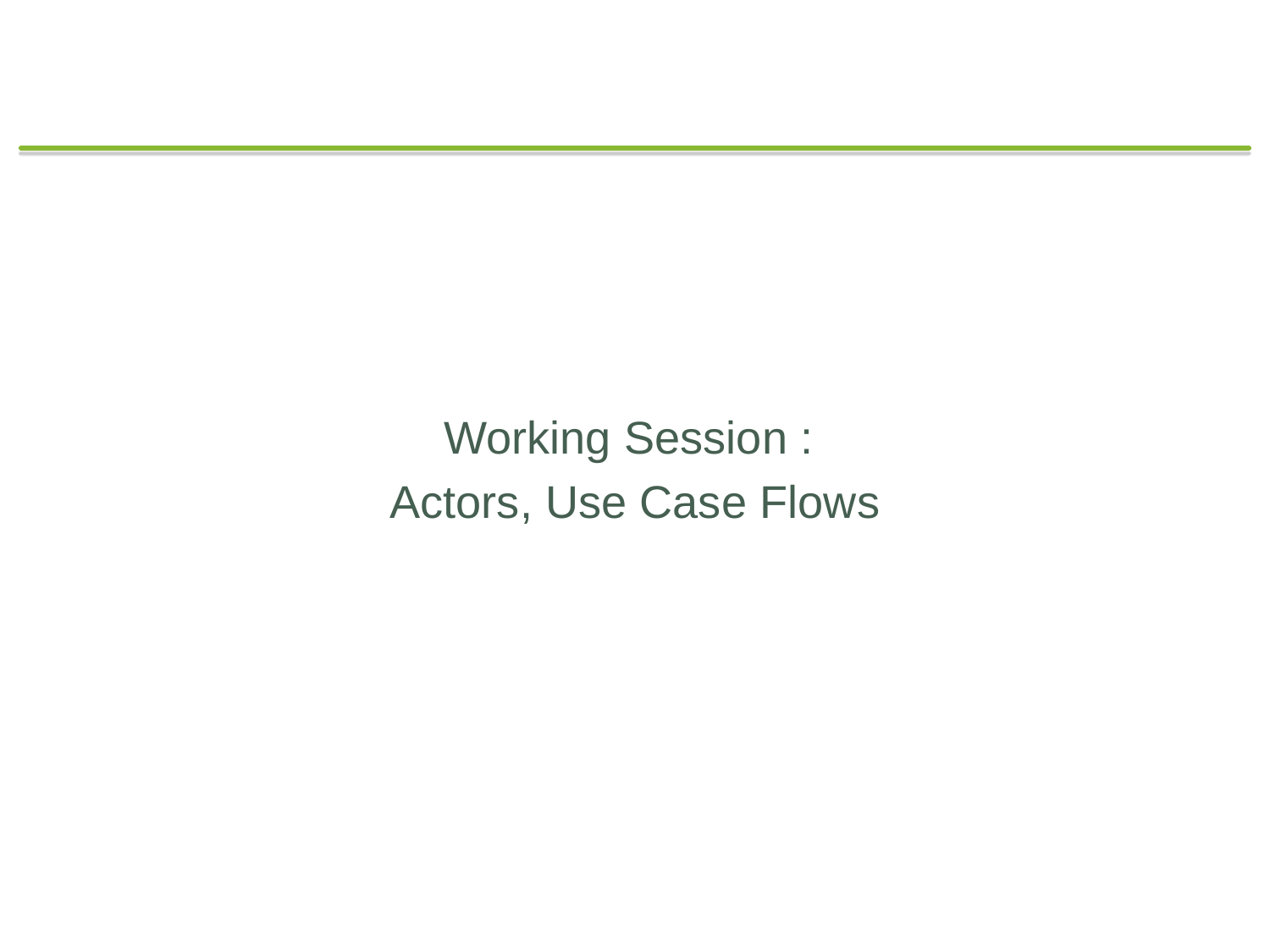

Working Session :
Actors, Use Case Flows